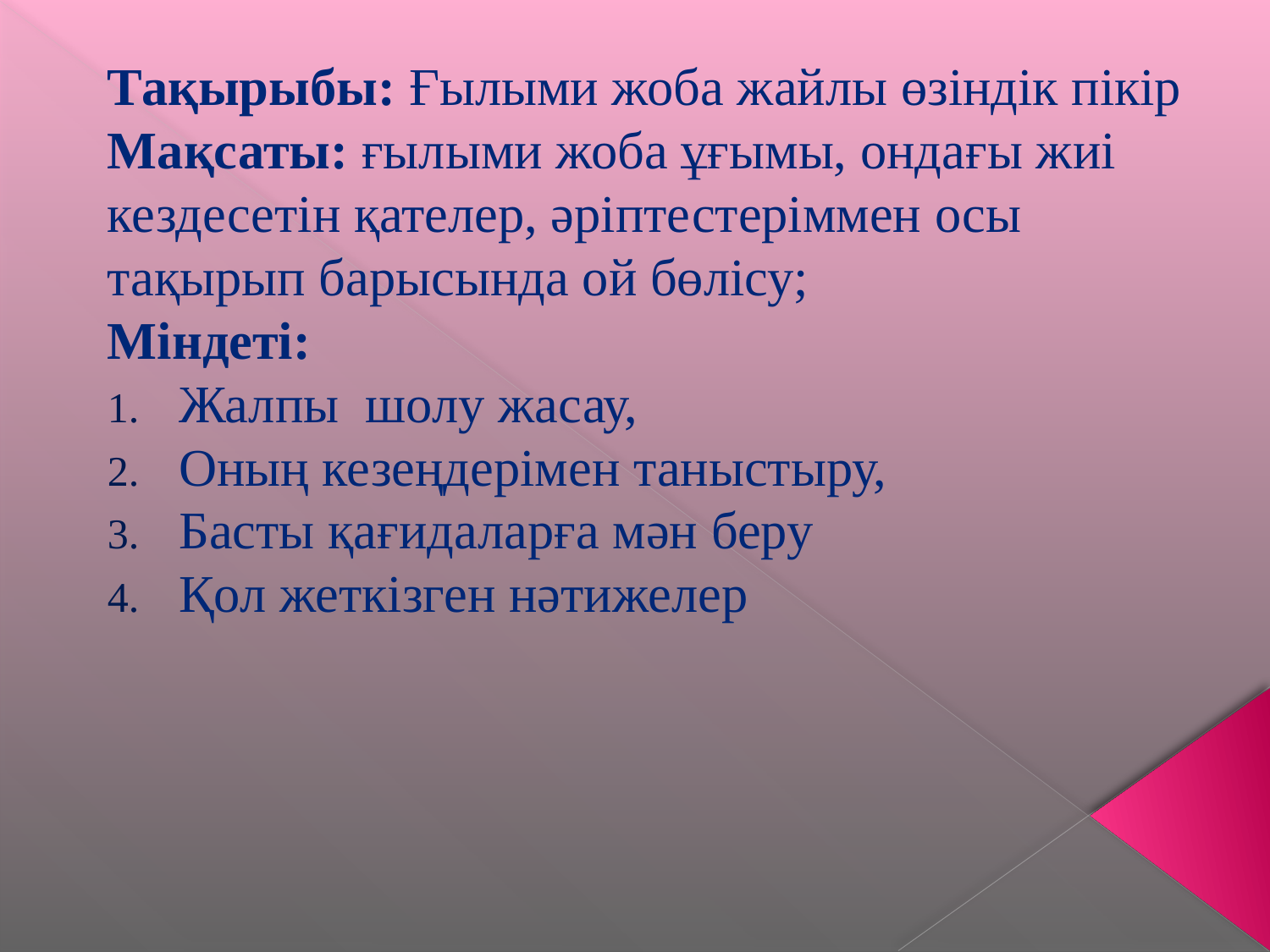

Тақырыбы: Ғылыми жоба жайлы өзіндік пікір
Мақсаты: ғылыми жоба ұғымы, ондағы жиі кездесетін қателер, әріптестеріммен осы тақырып барысында ой бөлісу;
Міндеті:
Жалпы  шолу жасау,
Оның кезеңдерімен таныстыру,
Басты қағидаларға мән беру
Қол жеткізген нәтижелер